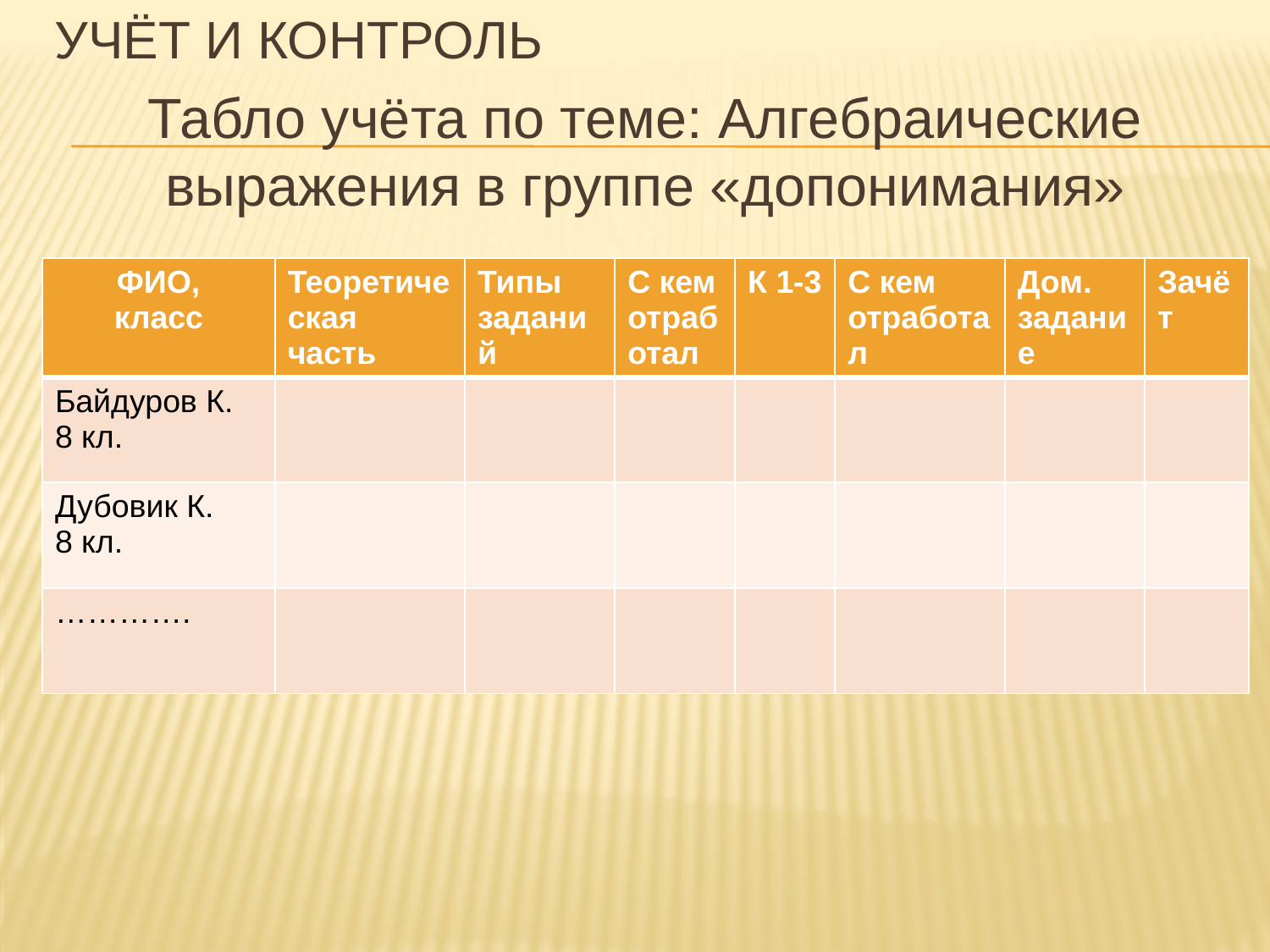

# Учёт и контроль
Табло учёта по теме: Алгебраические выражения в группе «допонимания»

| ФИО, класс | Теоретическая часть | Типы заданий | С кем отработал | К 1-3 | С кем отработал | Дом. задание | Зачёт |
| --- | --- | --- | --- | --- | --- | --- | --- |
| Байдуров К. 8 кл. |  |  |  |  |  |  |  |
| Дубовик К. 8 кл. |  |  |  |  |  |  |  |
| …………. |  |  |  |  |  |  |  |